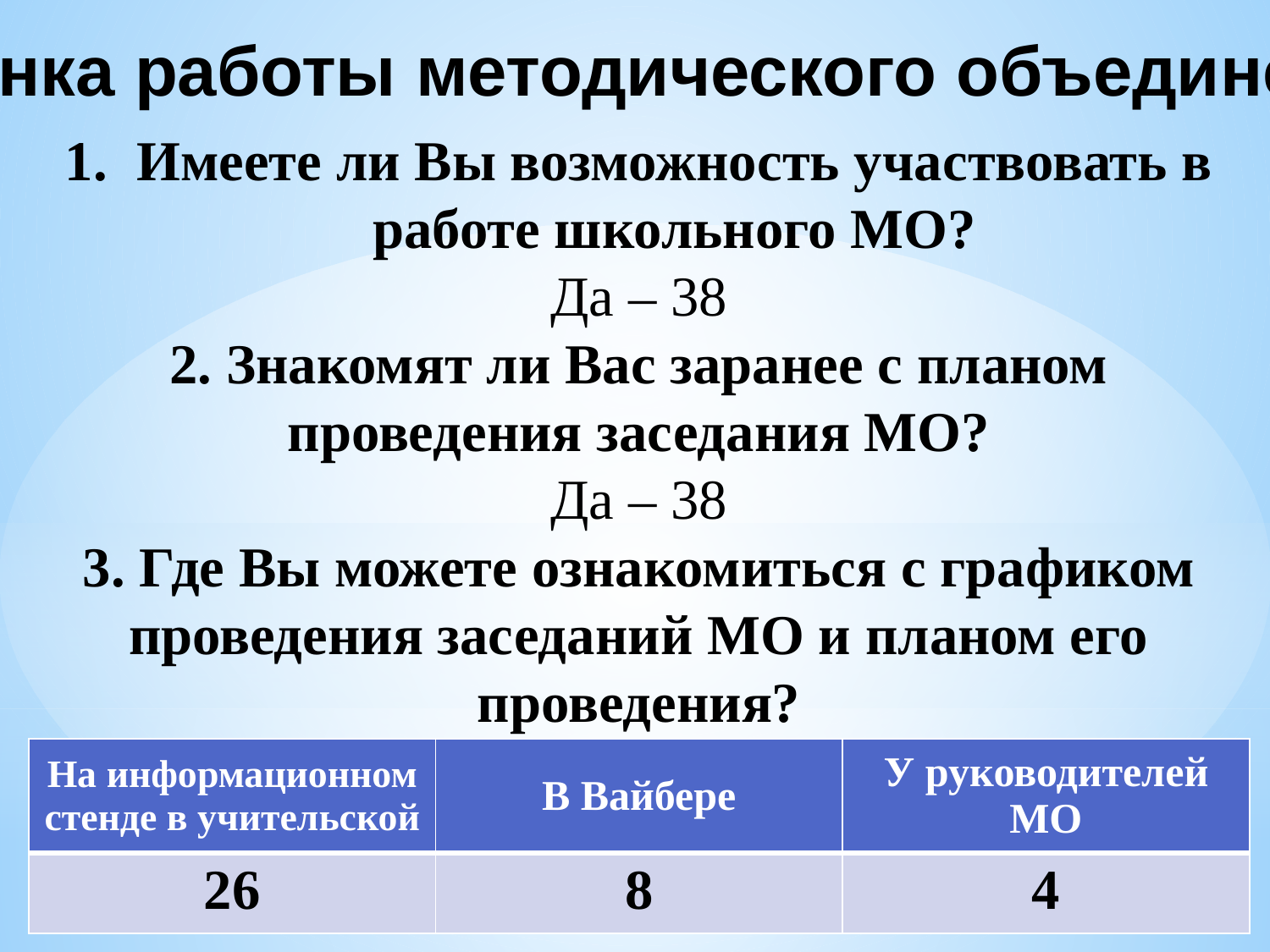

Оценка работы методического объединения
Имеете ли Вы возможность участвовать в работе школьного МО?
Да – 38
2. Знакомят ли Вас заранее с планом проведения заседания МО?
Да – 38
3. Где Вы можете ознакомиться с графиком проведения заседаний МО и планом его проведения?

| На информационном стенде в учительской | В Вайбере | У руководителей МО |
| --- | --- | --- |
| 26 | 8 | 4 |